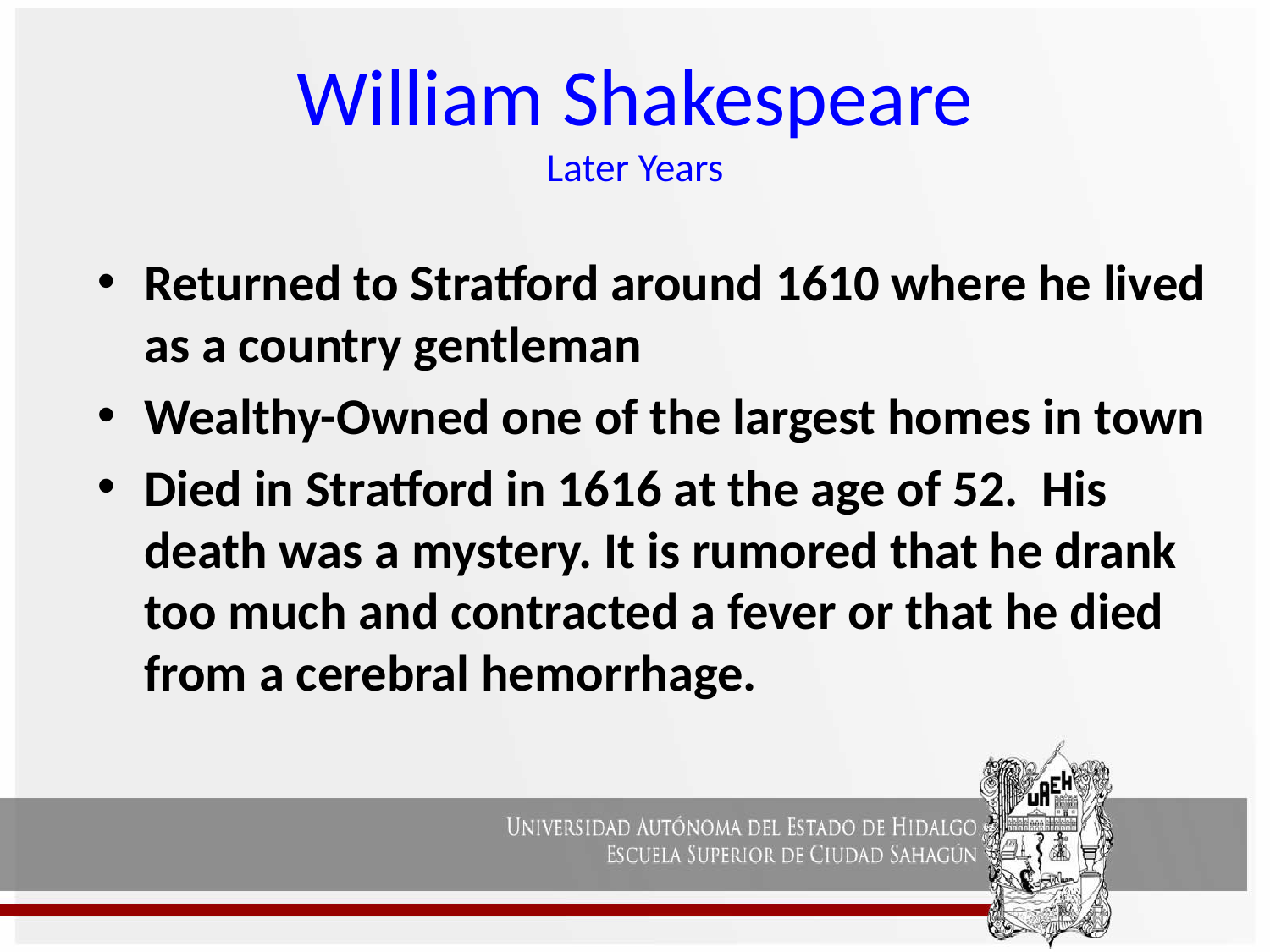

# William Shakespeare Later Years

Returned to Stratford around 1610 where he lived as a country gentleman
Wealthy-Owned one of the largest homes in town
Died in Stratford in 1616 at the age of 52.  His death was a mystery. It is rumored that he drank too much and contracted a fever or that he died from a cerebral hemorrhage.